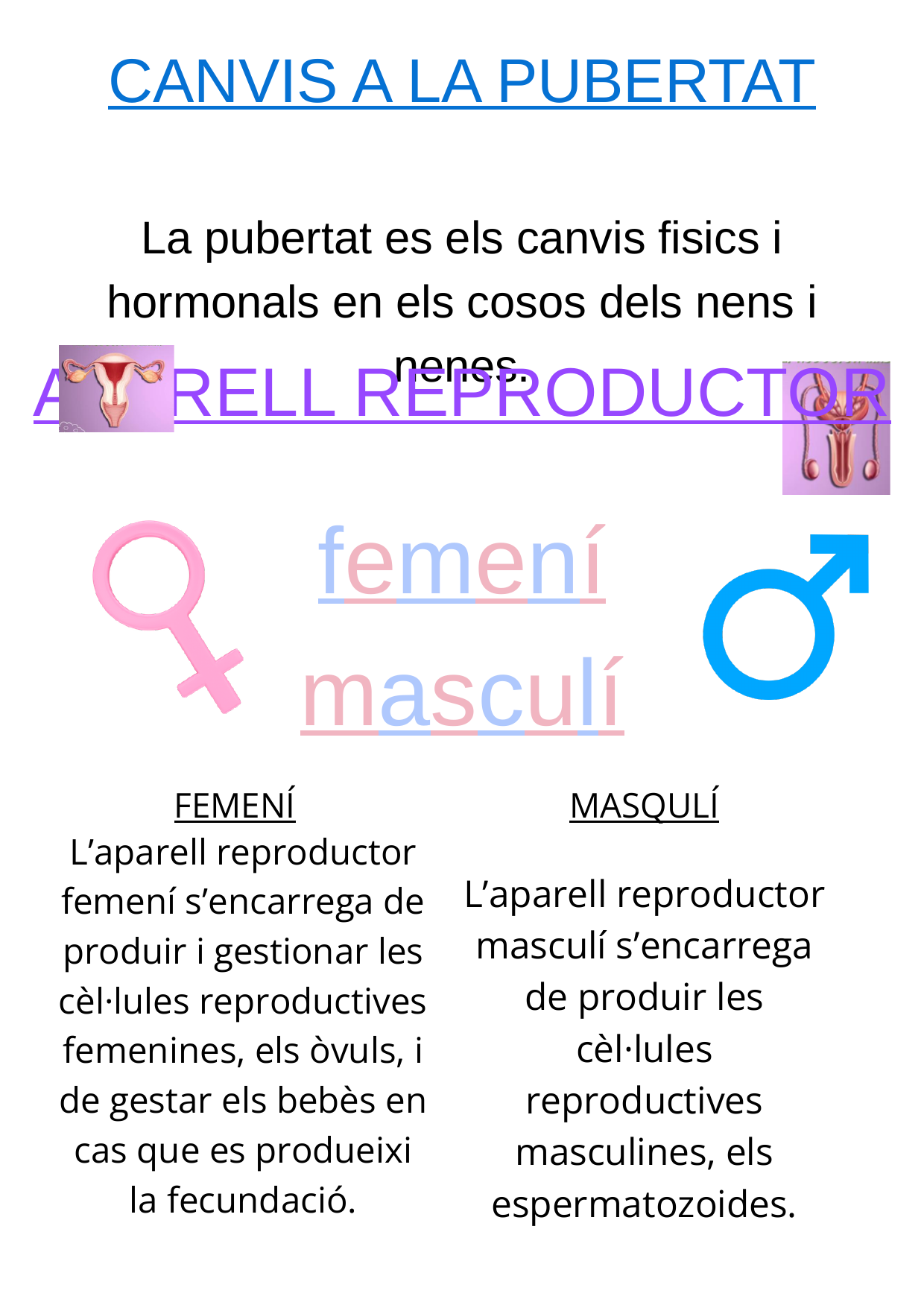

CANVIS A LA PUBERTAT
La pubertat es els canvis fisics i hormonals en els cosos dels nens i nenes.
APARELL REPRODUCTOR

femení masculí

FEMENÍ
MASQULÍ
L’aparell reproductor femení s’encarrega de produir i gestionar les cèl·lules reproductives femenines, els òvuls, i de gestar els bebès en cas que es produeixi la fecundació.

L’aparell reproductor masculí s’encarrega de produir les cèl·lules reproductives masculines, els espermatozoides.